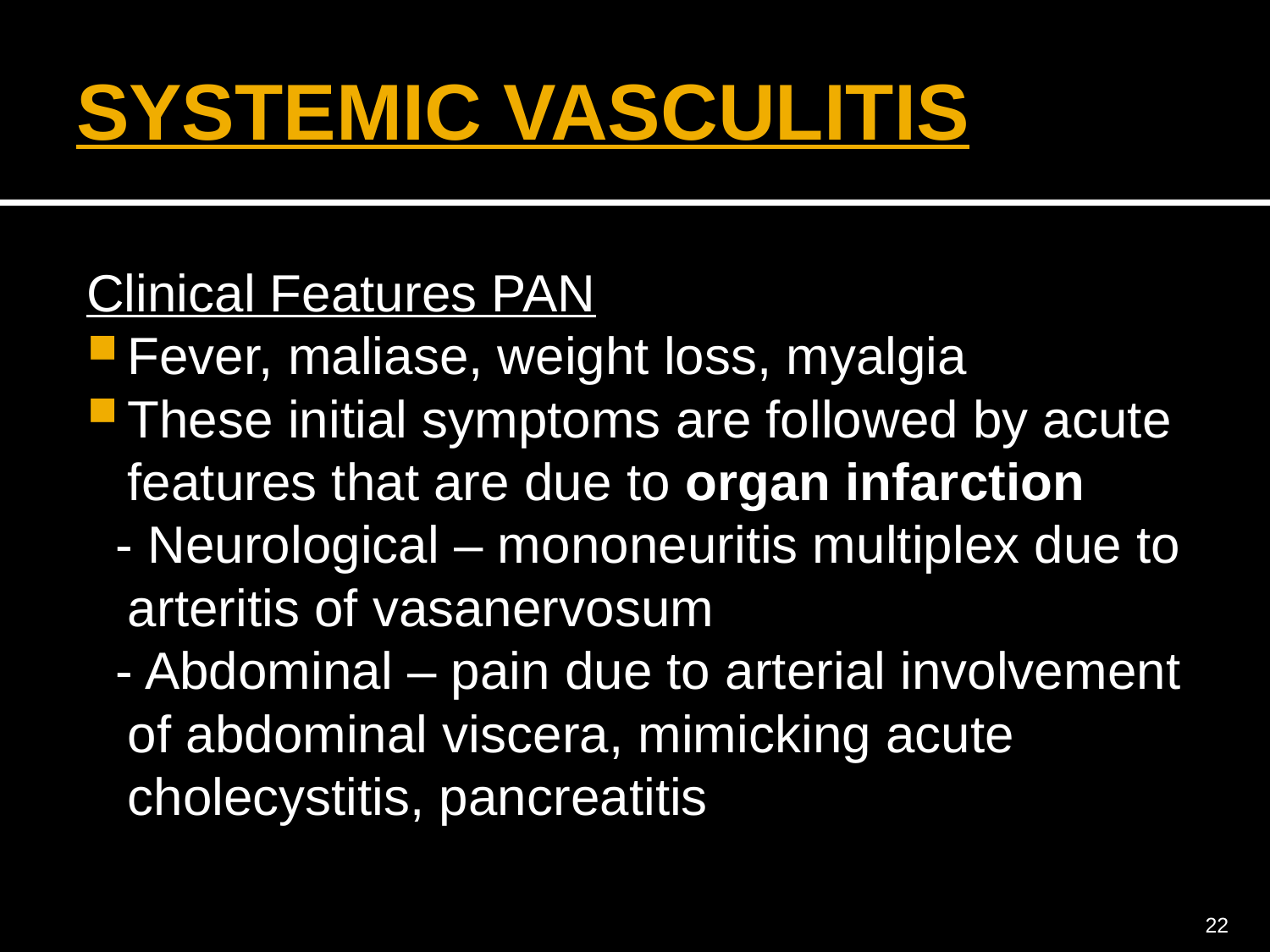

# SYSTEMIC VASCULITIS
Clinical Features PAN
Fever, maliase, weight loss, myalgia
These initial symptoms are followed by acute features that are due to organ infarction
  - Neurological – mononeuritis multiplex due to arteritis of vasanervosum
  - Abdominal – pain due to arterial involvement of abdominal viscera, mimicking acute cholecystitis, pancreatitis

22